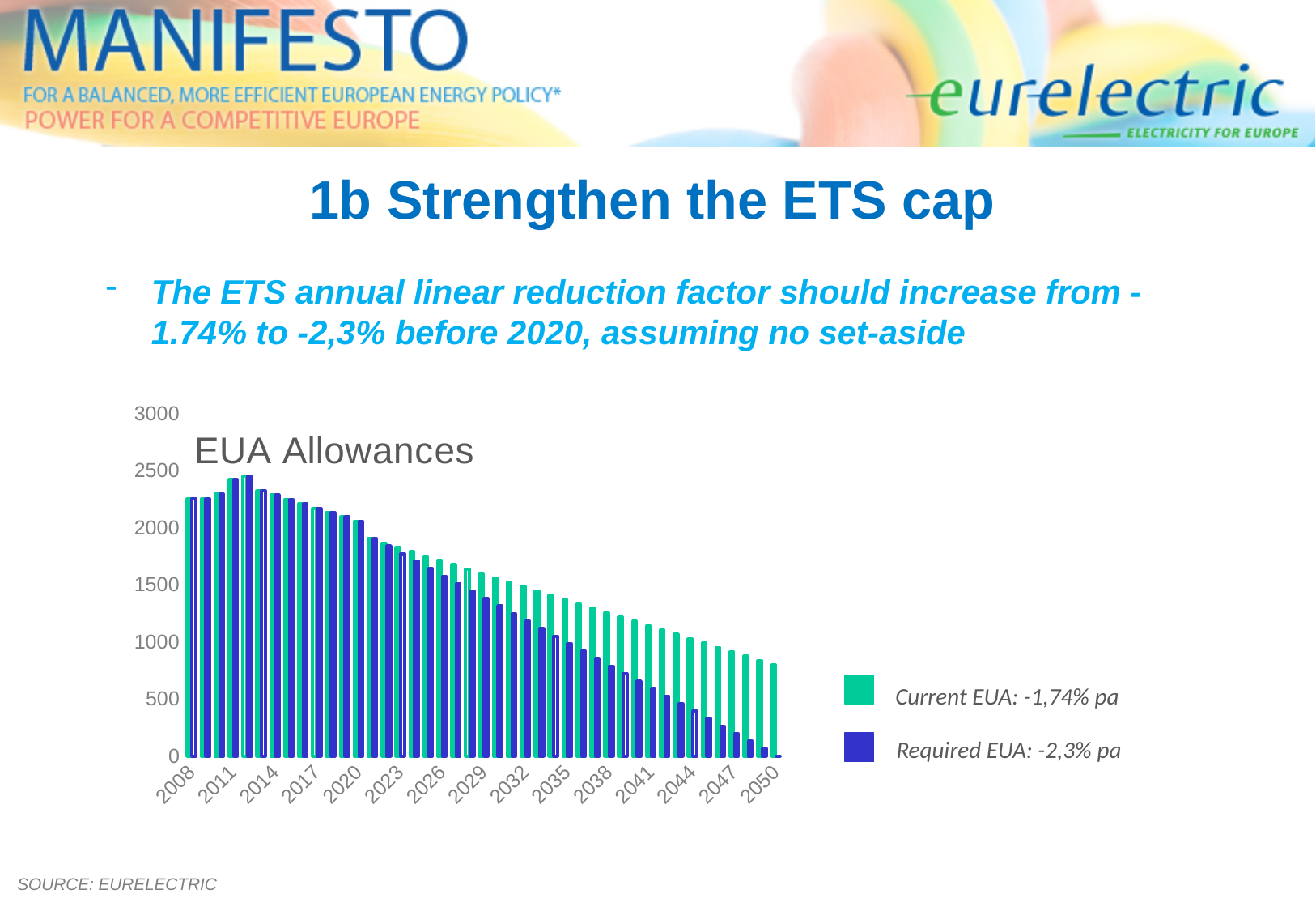

# 1b Strengthen the ETS cap
The ETS annual linear reduction factor should increase from -1.74% to -2,3% before 2020, assuming no set-aside

### Chart: EUA Allowances

| Category |  |  |
|---|---|---|
| 2008 | 2255.0150450504416 | 2255.0150450504416 |
| 2009 | 2251.32203389881 | 2251.32203389881 |
| 2010 | 2294.489905684726 | 2294.489905684726 |
| 2011 | 2420.4753322113256 | 2420.4753322113256 |
| 2012 | 2450.0880492113256 | 2450.0880492113256 |
| 2013 | 2323.3411671572385 | 2323.3411671572385 |
| 2014 | 2285.2097801572386 | 2285.2097801572386 |
| 2015 | 2247.078393157238 | 2247.078393157238 |
| 2016 | 2208.947006157239 | 2208.947006157239 |
| 2017 | 2170.8156191572384 | 2170.8156191572384 |
| 2018 | 2132.6842321572385 | 2132.6842321572385 |
| 2019 | 2094.5528451572386 | 2094.5528451572386 |
| 2020 | 2056.4214581572382 | 2056.4214581572382 |
| 2021 | 1904.2900711572383 | 1904.2900711572383 |
| 2022 | 1866.1586841572382 | 1838.589195759676 |
| 2023 | 1828.0272971572383 | 1772.8883203621135 |
| 2024 | 1789.8959101572384 | 1707.187444964551 |
| 2025 | 1751.7645231572383 | 1641.4865695669887 |
| 2026 | 1713.6331361572384 | 1575.7856941694263 |
| 2027 | 1675.5017491572382 | 1510.0848187718639 |
| 2028 | 1637.3703621572383 | 1444.3839433743015 |
| 2029 | 1599.2389751572384 | 1378.683067976739 |
| 2030 | 1561.1075881572383 | 1312.9821925791766 |
| 2031 | 1522.9762011572384 | 1247.2813171816142 |
| 2032 | 1484.8448141572385 | 1181.5804417840518 |
| 2033 | 1446.7134271572384 | 1115.8795663864894 |
| 2034 | 1408.5820401572385 | 1050.178690988927 |
| 2035 | 1370.4506531572383 | 984.4778155913644 |
| 2036 | 1332.3192661572384 | 918.7769401938019 |
| 2037 | 1294.1878791572385 | 853.0760647962394 |
| 2038 | 1256.0564921572384 | 787.3751893986769 |
| 2039 | 1217.9251051572385 | 721.6743140011143 |
| 2040 | 1179.7937181572383 | 655.9734386035518 |
| 2041 | 1141.6623311572384 | 590.2725632059893 |
| 2042 | 1103.5309441572383 | 524.5716878084268 |
| 2043 | 1065.3995571572384 | 458.87081241086423 |
| 2044 | 1027.2681701572385 | 393.1699370133017 |
| 2045 | 989.1367831572386 | 327.4690616157392 |
| 2046 | 951.0053961572386 | 261.76818621817665 |
| 2047 | 912.8740091572386 | 196.06731082061413 |
| 2048 | 874.7426221572387 | 130.3664354230516 |
| 2049 | 836.6112351572386 | 64.66556002548907 |
| 2050 | 798.4798481572386 | 0.0 |
Current EUA: -1,74% pa
Required EUA: -2,3% pa

SOURCE: EURELECTRIC